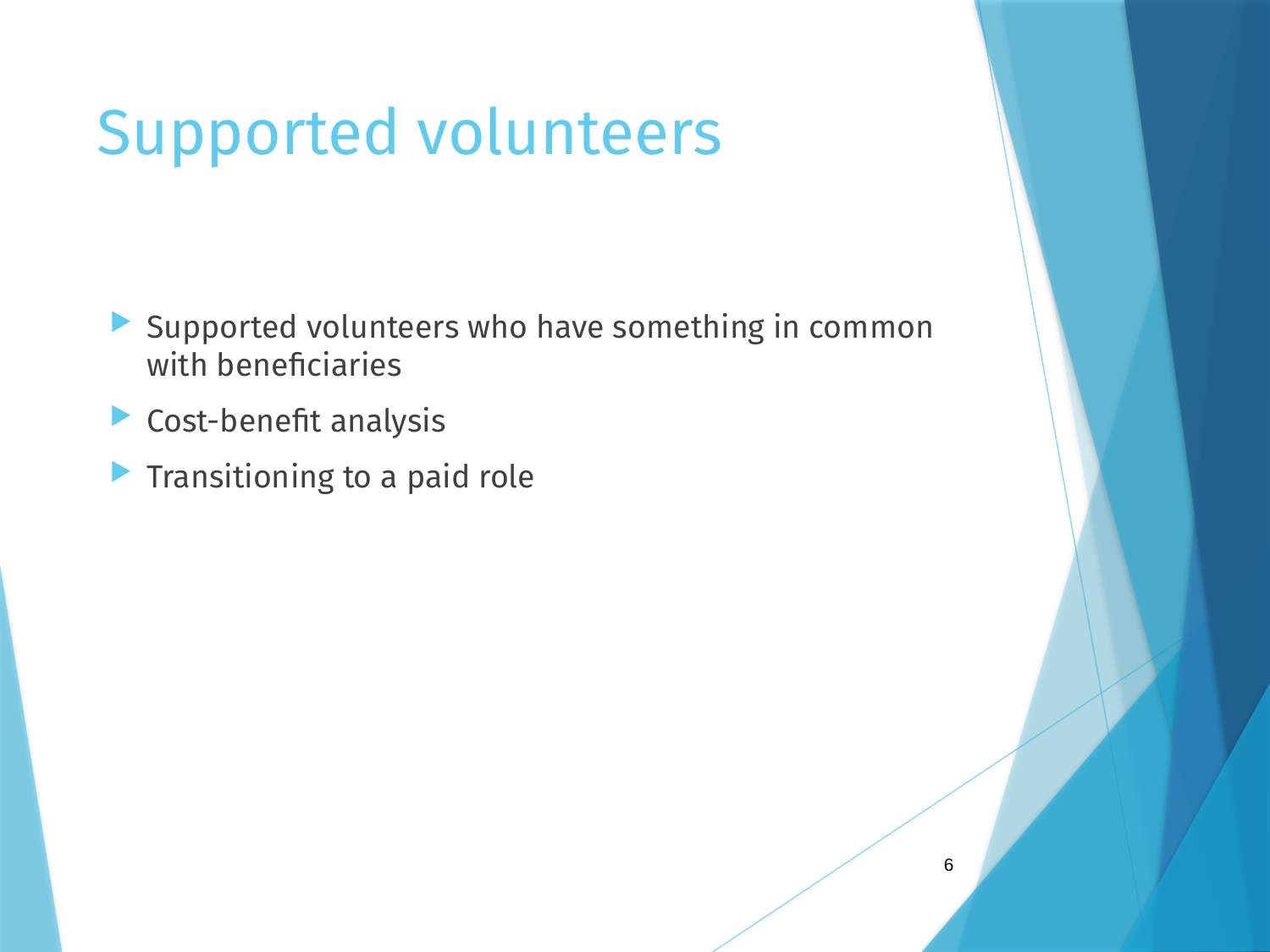

# Supported volunteers
Supported volunteers who have something in common with beneficiaries
Cost-benefit analysis
Transitioning to a paid role
6